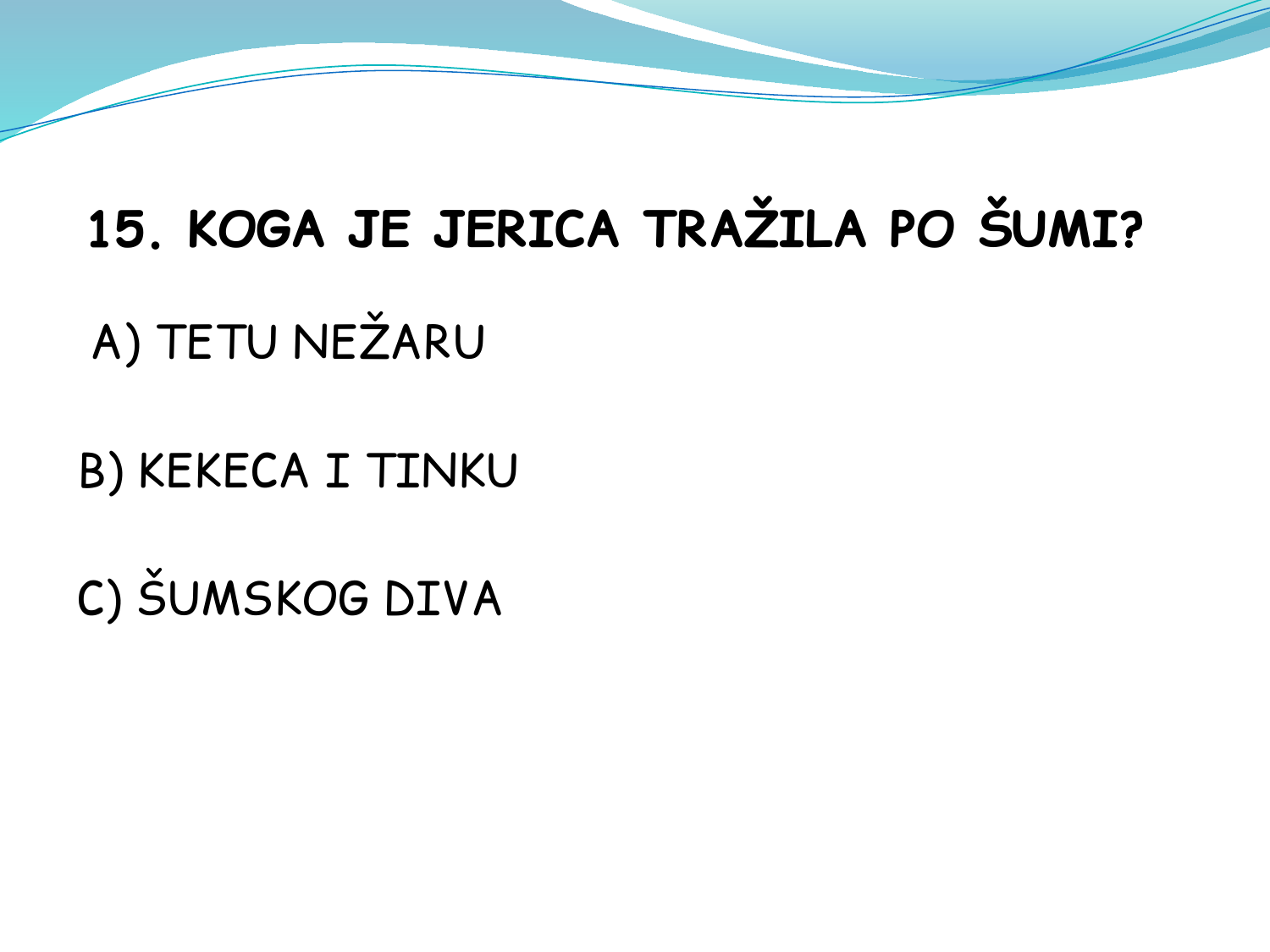

15. KOGA JE JERICA TRAŽILA PO ŠUMI?
 A) TETU NEŽARU

B) KEKECA I TINKU

C) ŠUMSKOG DIVA